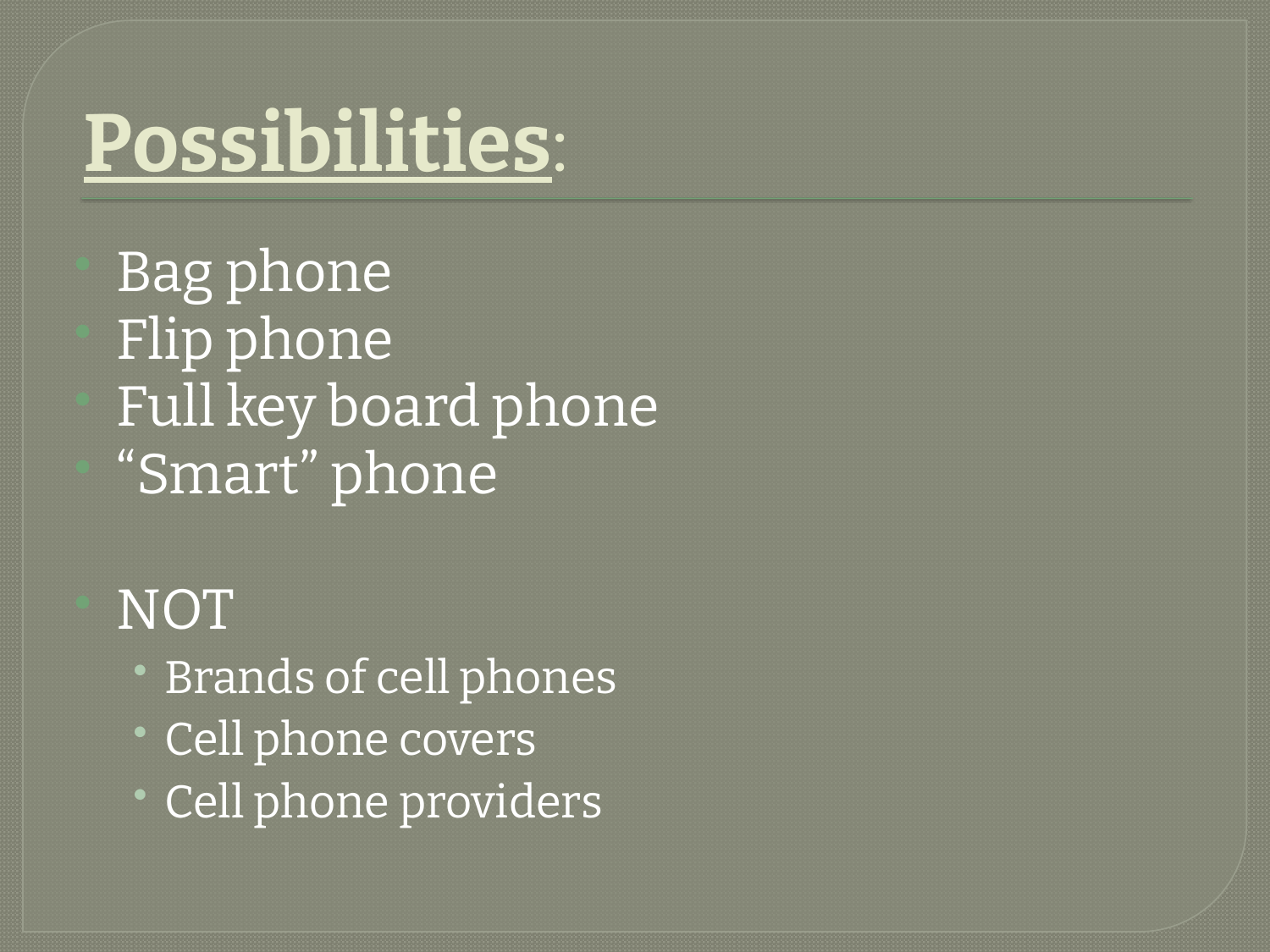

# Possibilities:
Bag phone
Flip phone
Full key board phone
“Smart” phone

NOT
Brands of cell phones
Cell phone covers
Cell phone providers